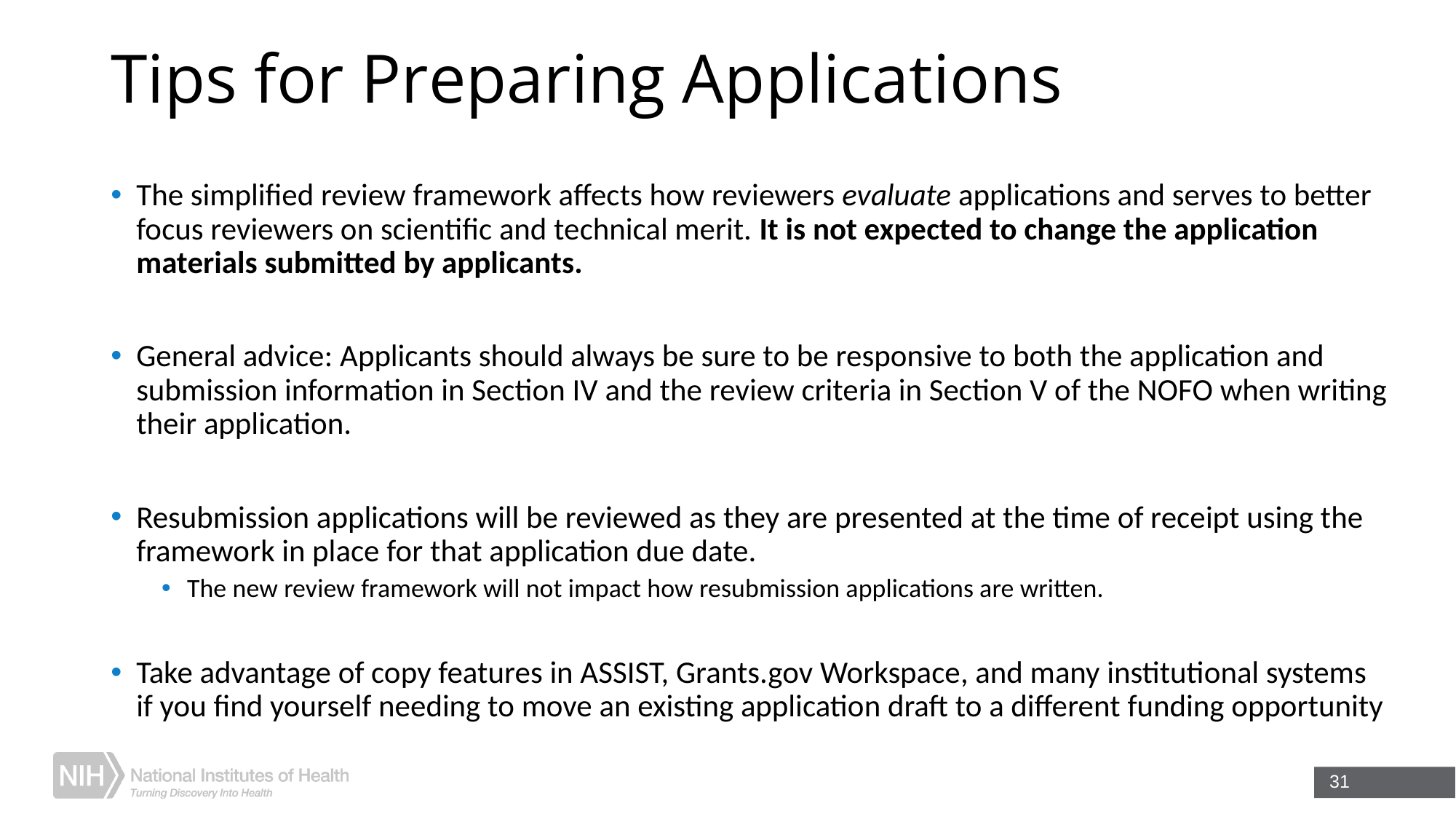

# Tips for Preparing Applications
The simplified review framework affects how reviewers evaluate applications and serves to better focus reviewers on scientific and technical merit. It is not expected to change the application materials submitted by applicants.

General advice: Applicants should always be sure to be responsive to both the application and submission information in Section IV and the review criteria in Section V of the NOFO when writing their application.

Resubmission applications will be reviewed as they are presented at the time of receipt using the framework in place for that application due date.
The new review framework will not impact how resubmission applications are written.

Take advantage of copy features in ASSIST, Grants.gov Workspace, and many institutional systems if you find yourself needing to move an existing application draft to a different funding opportunity

31